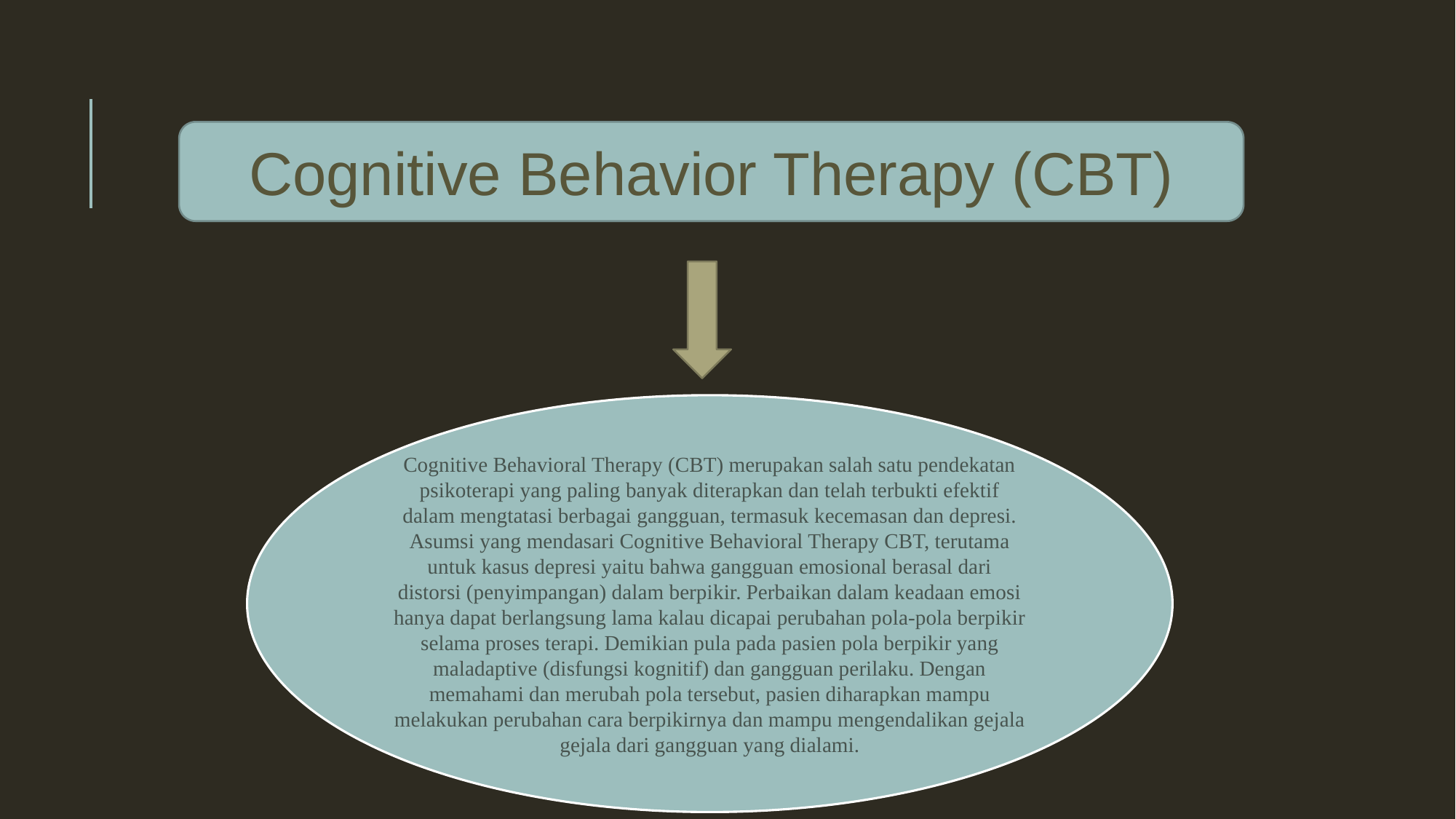

Cognitive Behavior Therapy (CBT)

Cognitive Behavioral Therapy (CBT) merupakan salah satu pendekatan psikoterapi yang paling banyak diterapkan dan telah terbukti efektif dalam mengtatasi berbagai gangguan, termasuk kecemasan dan depresi. Asumsi yang mendasari Cognitive Behavioral Therapy CBT, terutama untuk kasus depresi yaitu bahwa gangguan emosional berasal dari distorsi (penyimpangan) dalam berpikir. Perbaikan dalam keadaan emosi hanya dapat berlangsung lama kalau dicapai perubahan pola-pola berpikir selama proses terapi. Demikian pula pada pasien pola berpikir yang maladaptive (disfungsi kognitif) dan gangguan perilaku. Dengan memahami dan merubah pola tersebut, pasien diharapkan mampu melakukan perubahan cara berpikirnya dan mampu mengendalikan gejala gejala dari gangguan yang dialami.